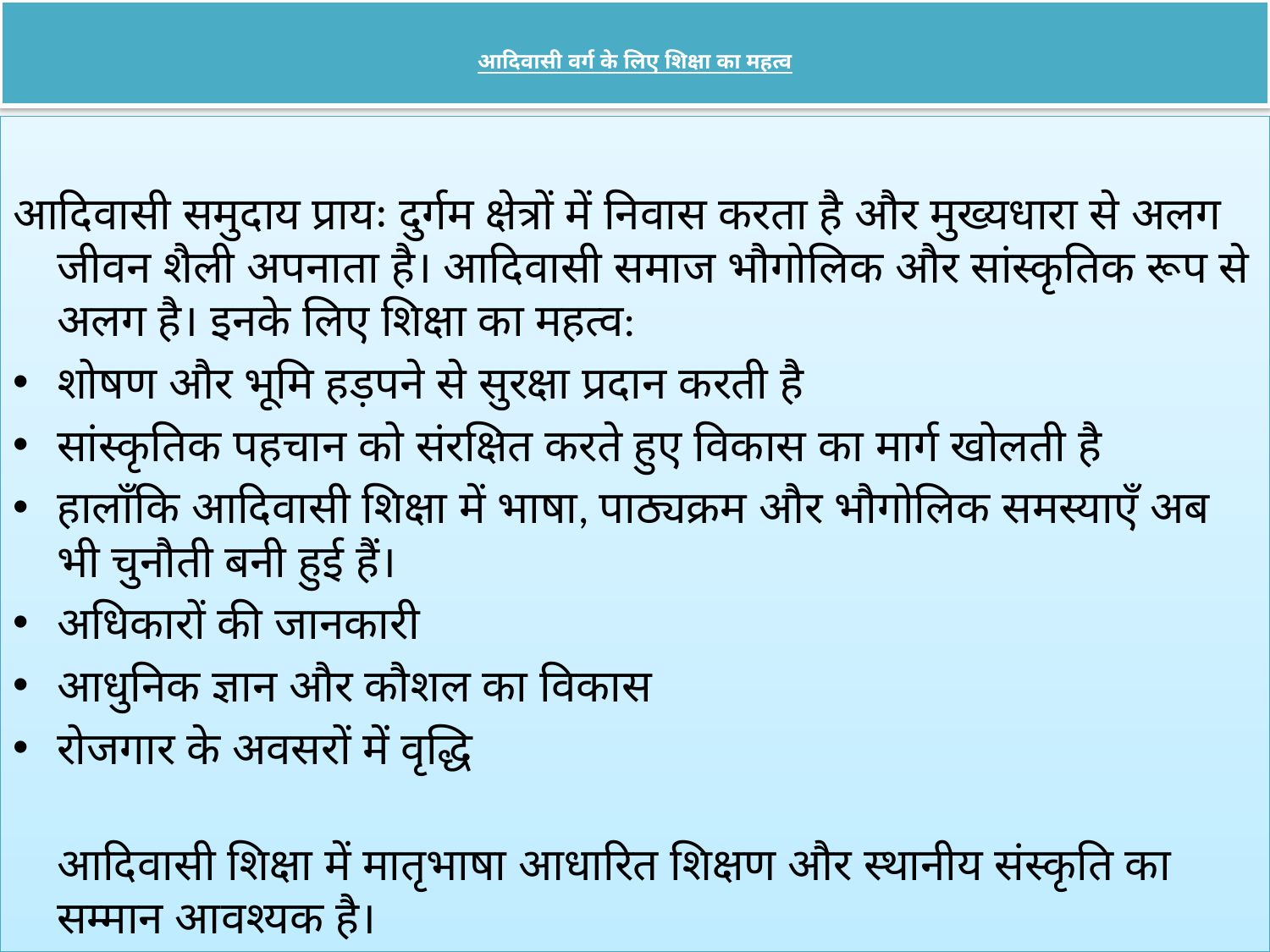

# आदिवासी वर्ग के लिए शिक्षा का महत्व

आदिवासी समुदाय प्रायः दुर्गम क्षेत्रों में निवास करता है और मुख्यधारा से अलग जीवन शैली अपनाता है। आदिवासी समाज भौगोलिक और सांस्कृतिक रूप से अलग है। इनके लिए शिक्षा का महत्व:
शोषण और भूमि हड़पने से सुरक्षा प्रदान करती है
सांस्कृतिक पहचान को संरक्षित करते हुए विकास का मार्ग खोलती है
हालाँकि आदिवासी शिक्षा में भाषा, पाठ्यक्रम और भौगोलिक समस्याएँ अब भी चुनौती बनी हुई हैं।
अधिकारों की जानकारी
आधुनिक ज्ञान और कौशल का विकास
रोजगार के अवसरों में वृद्धि
आदिवासी शिक्षा में मातृभाषा आधारित शिक्षण और स्थानीय संस्कृति का सम्मान आवश्यक है।